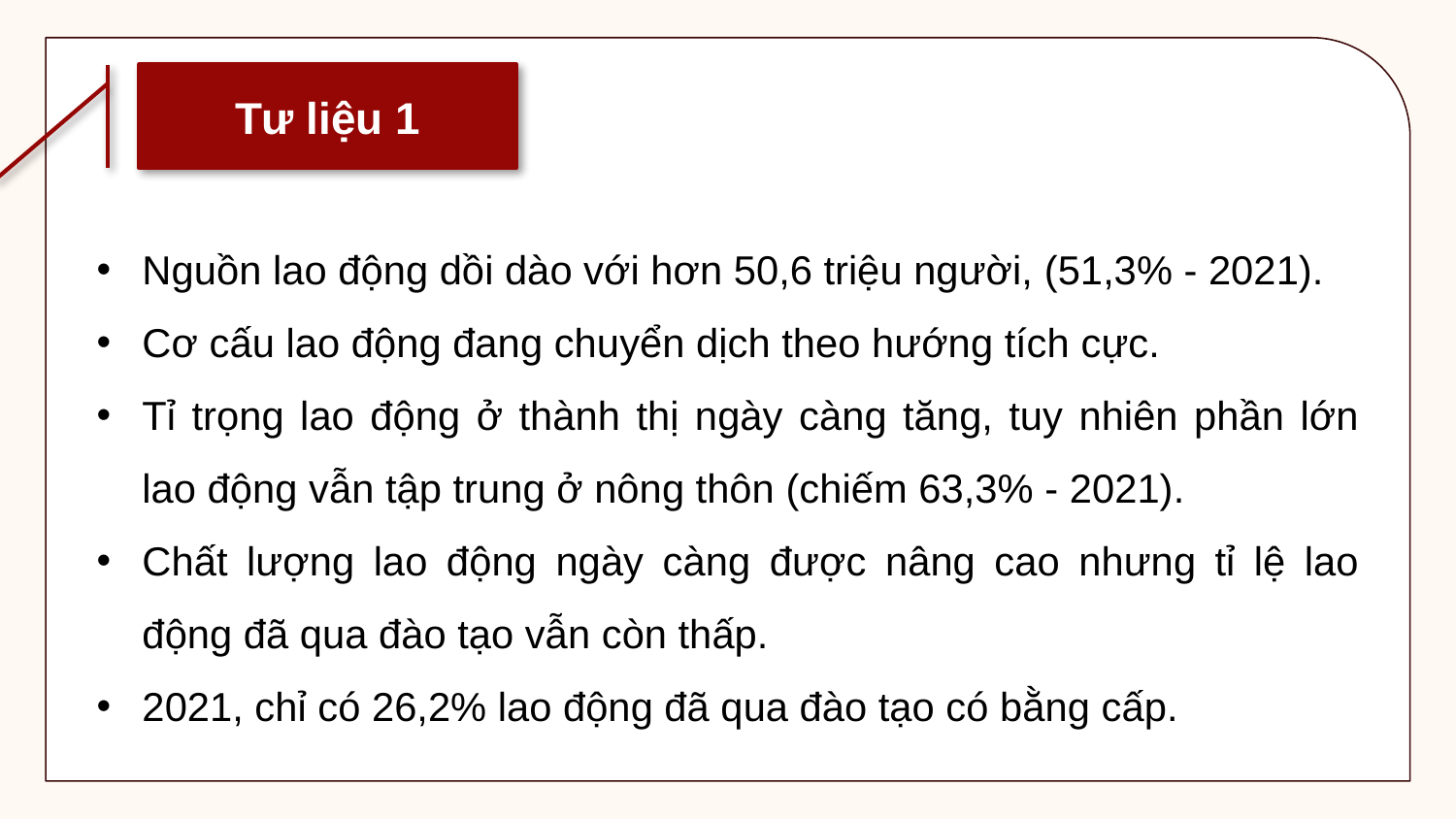

Tư liệu 1
Nguồn lao động dồi dào với hơn 50,6 triệu người, (51,3% - 2021).
Cơ cấu lao động đang chuyển dịch theo hướng tích cực.
Tỉ trọng lao động ở thành thị ngày càng tăng, tuy nhiên phần lớn lao động vẫn tập trung ở nông thôn (chiếm 63,3% - 2021).
Chất lượng lao động ngày càng được nâng cao nhưng tỉ lệ lao động đã qua đào tạo vẫn còn thấp.
2021, chỉ có 26,2% lao động đã qua đào tạo có bằng cấp.